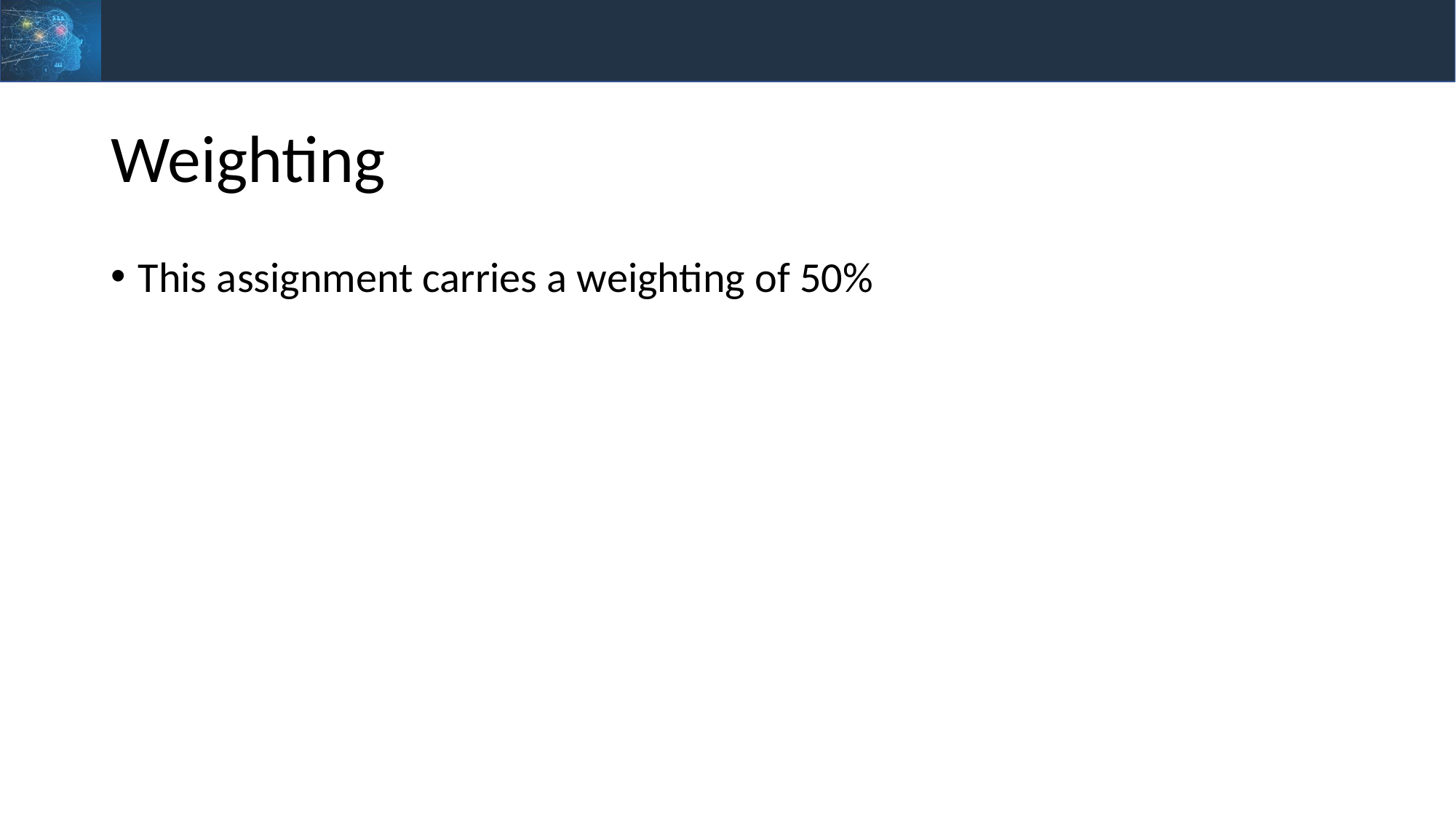

# Weighting
This assignment carries a weighting of 50%